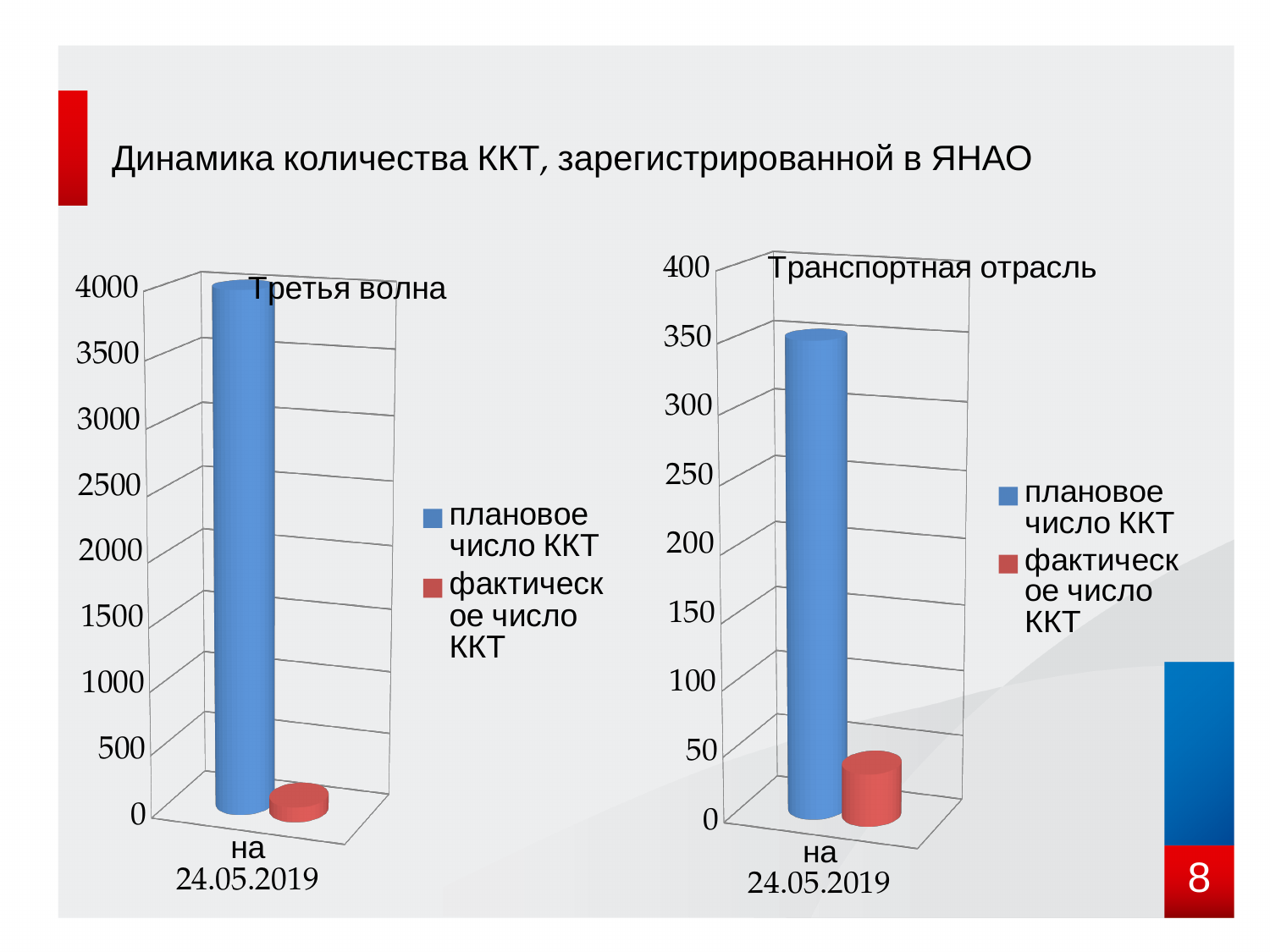

# Динамика количества ККТ, зарегистрированной в ЯНАО

[unsupported chart]

[unsupported chart]

8